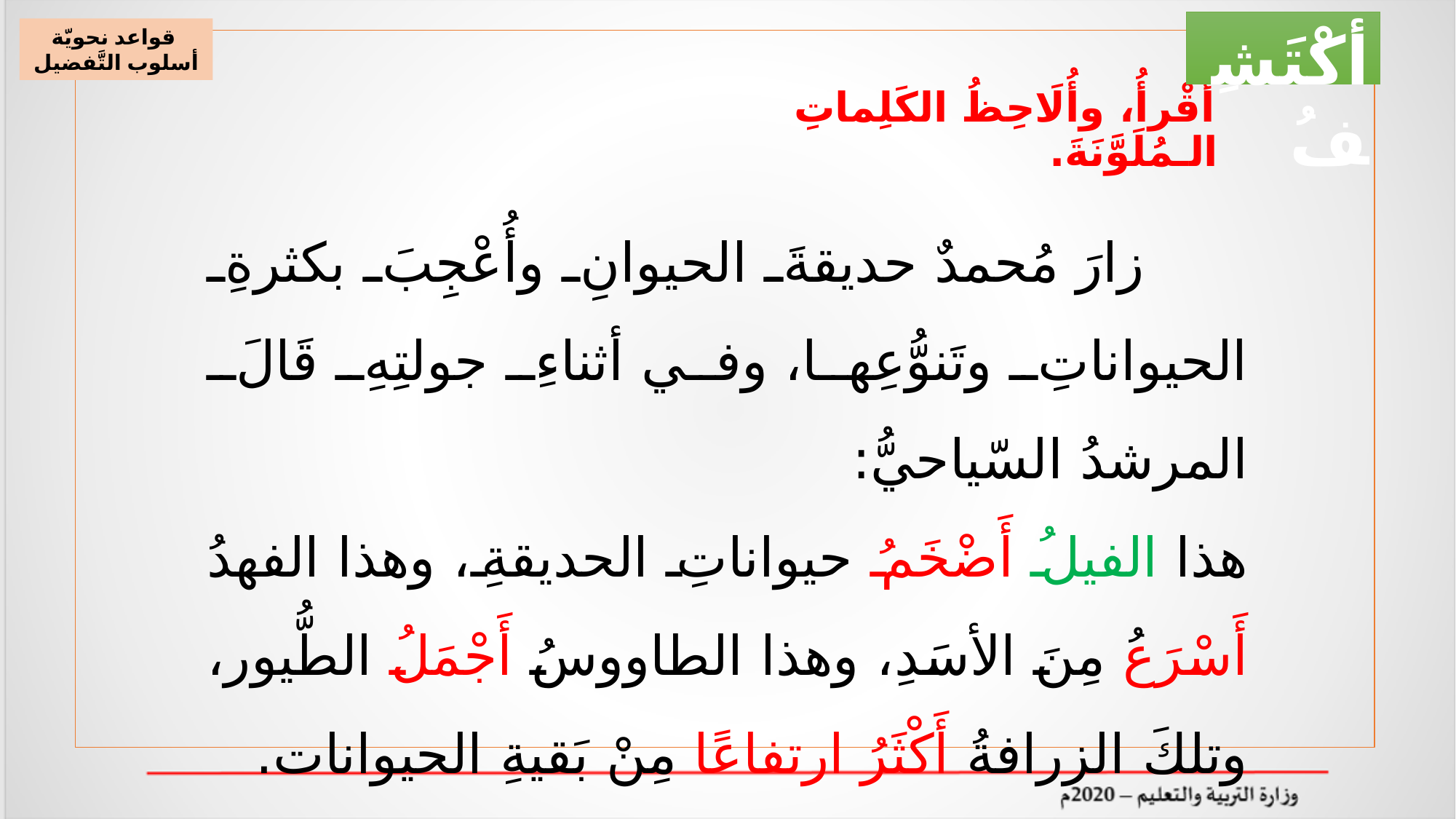

أكْتَشِفُ
قواعد نحويّة
أسلوب التَّفضيل

أَقْرأُ، وأُلَاحِظُ الكَلِماتِ الـمُلَوَّنَةَ.
      زارَ مُحمدٌ حديقةَ الحيوانِ وأُعْجِبَ بكثرةِ الحيواناتِ وتَنوُّعِها، وفي أثناءِ جولتِهِ قَالَ المرشدُ السّياحيُّ:
هذا الفيلُ أَضْخَمُ حيواناتِ الحديقةِ، وهذا الفهدُ أَسْرَعُ مِنَ الأسَدِ، وهذا الطاووسُ أَجْمَلُ الطُّيور، وتلكَ الزرافةُ أَكْثَرُ ارتفاعًا مِنْ بَقيةِ الحيوانات.